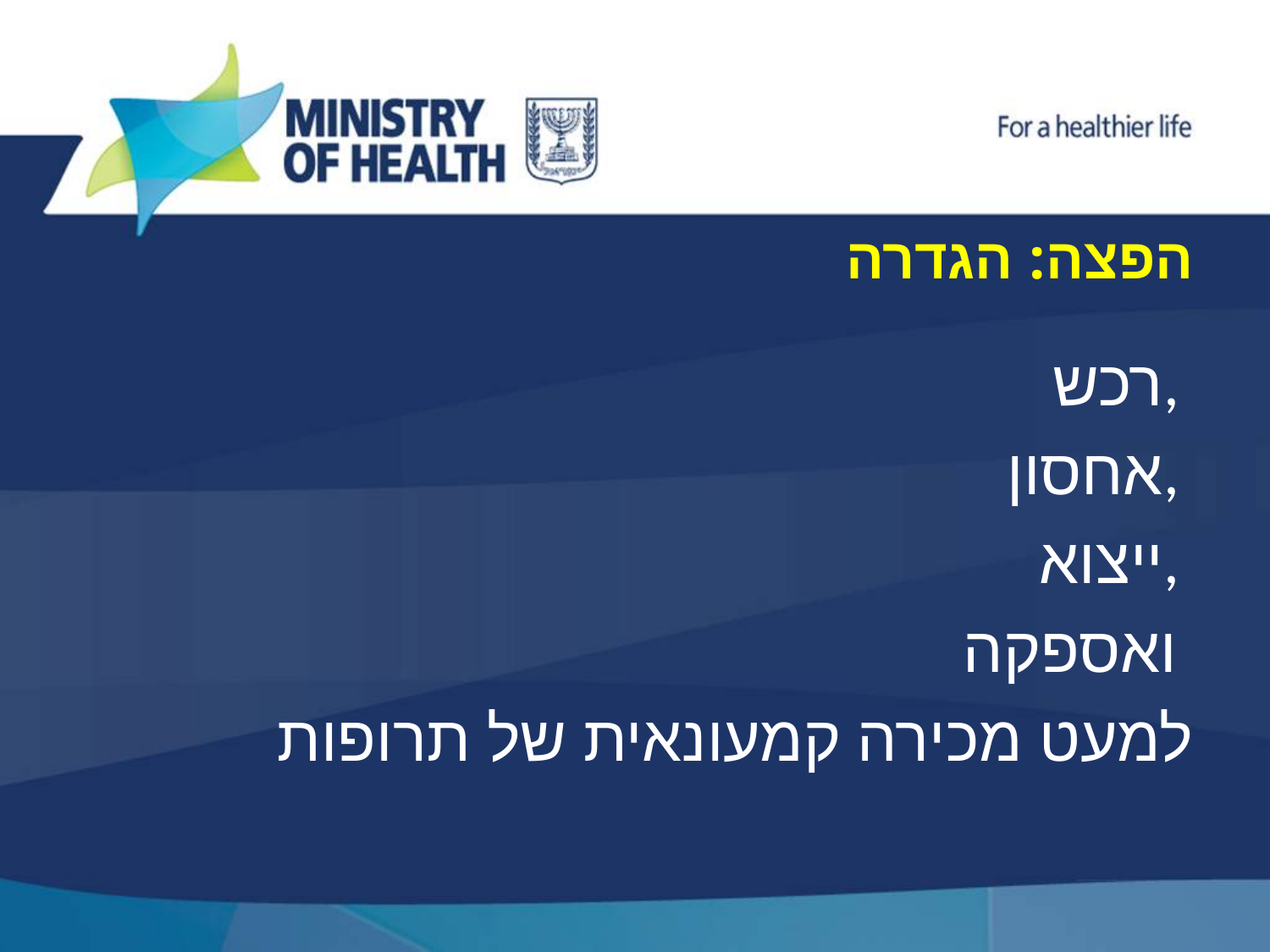

# הפצה: הגדרה
רכש,
אחסון,
ייצוא,
ואספקה
למעט מכירה קמעונאית של תרופות